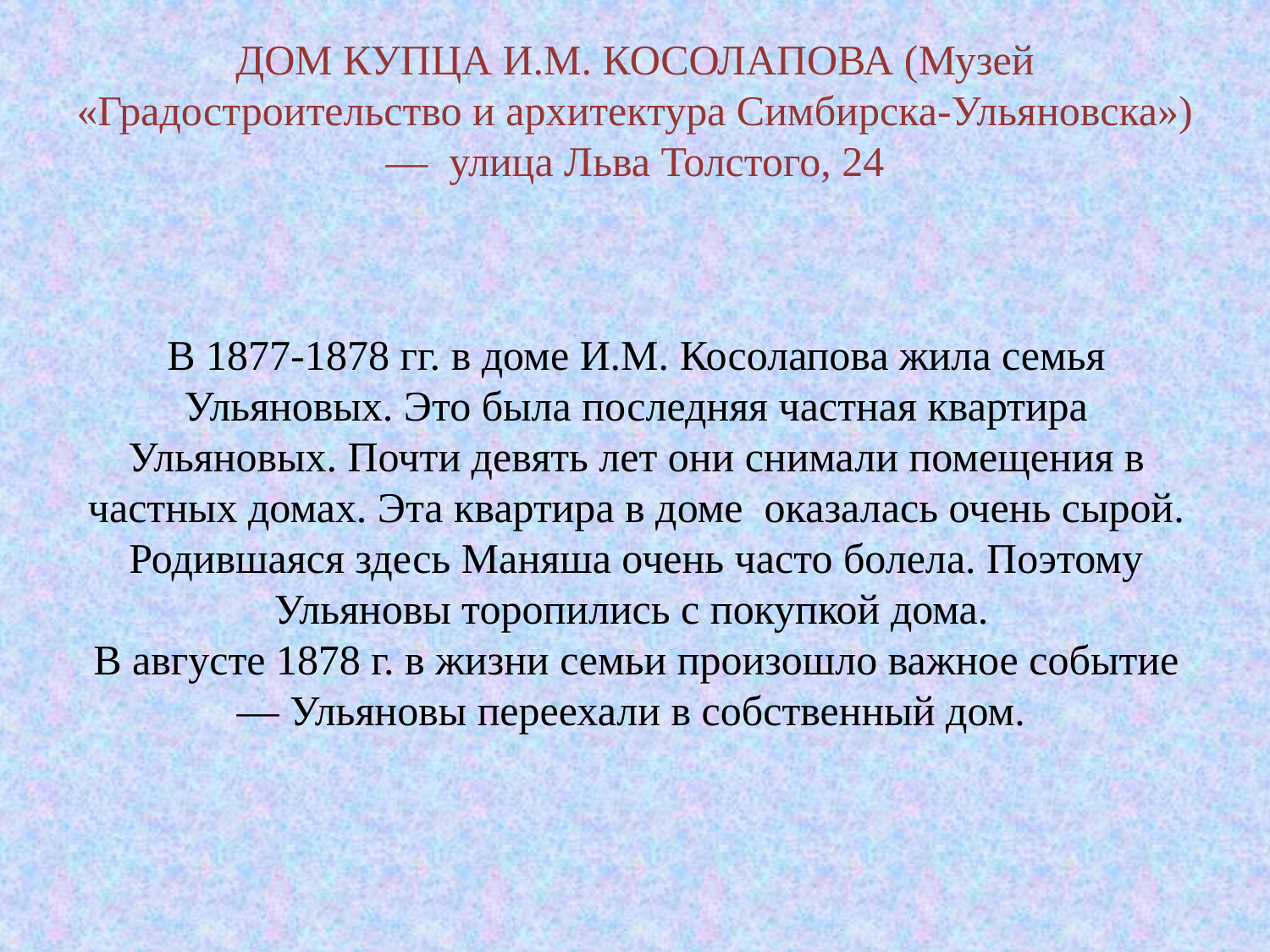

ДОМ КУПЦА И.М. КОСОЛАПОВА (Музей «Градостроительство и архитектура Симбирска-Ульяновска») —  улица Льва Толстого, 24
# В 1877-1878 гг. в доме И.М. Косолапова жила семья Ульяновых. Это была последняя частная квартира Ульяновых. Почти девять лет они снимали помещения в частных домах. Эта квартира в доме  оказалась очень сырой. Родившаяся здесь Маняша очень часто болела. Поэтому Ульяновы торопились с покупкой дома. В августе 1878 г. в жизни семьи произошло важное событие — Ульяновы переехали в собственный дом.